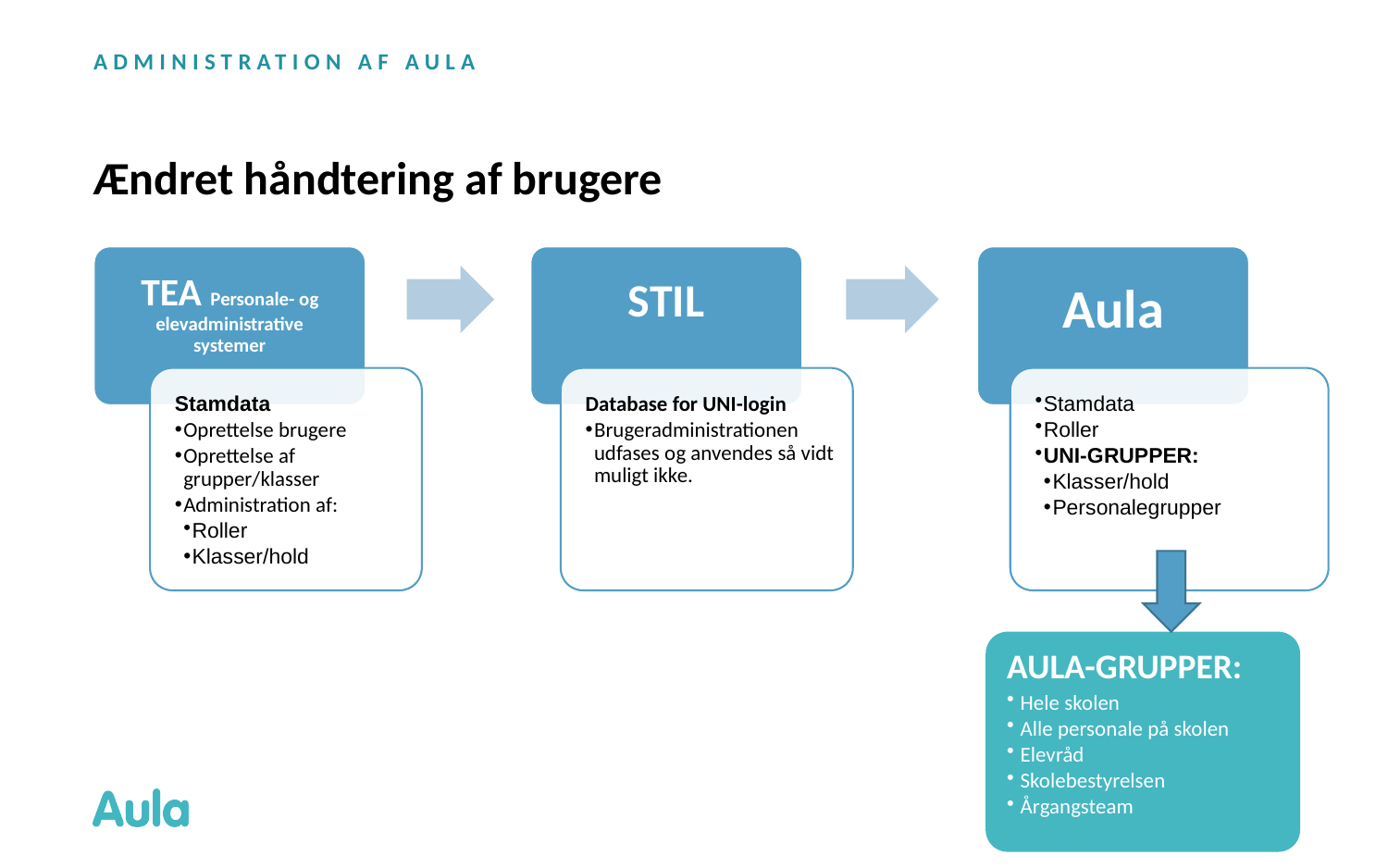

ADMINISTRATION AF AULA
# Ændret håndtering af brugere
TEA Personale- og elevadministrative systemer
Stamdata
Oprettelse brugere
Oprettelse af grupper/klasser
Administration af:
Roller
Klasser/hold

STIL
Database for UNI-login
Brugeradministrationen udfases og anvendes så vidt muligt ikke.

Aula
Stamdata
Roller
UNI-GRUPPER:
Klasser/hold
Personalegrupper

AULA-GRUPPER:
 Hele skolen
 Alle personale på skolen
 Elevråd
 Skolebestyrelsen
 Årgangsteam